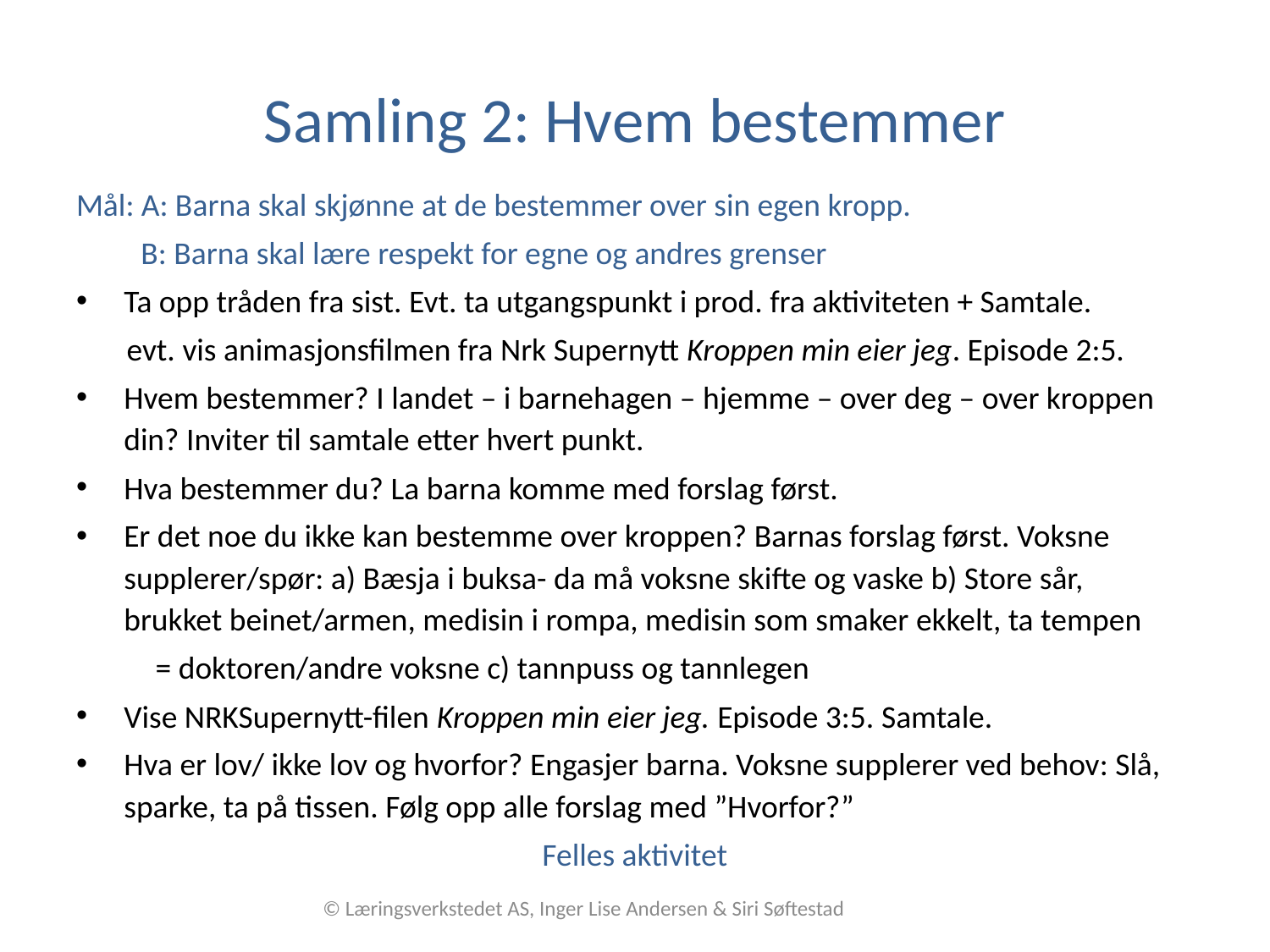

# Samling 2: Hvem bestemmer
Mål: A: Barna skal skjønne at de bestemmer over sin egen kropp.
         B: Barna skal lære respekt for egne og andres grenser
Ta opp tråden fra sist. Evt. ta utgangspunkt i prod. fra aktiviteten + Samtale.
       evt. vis animasjonsfilmen fra Nrk Supernytt Kroppen min eier jeg. Episode 2:5.
Hvem bestemmer? I landet – i barnehagen – hjemme – over deg – over kroppen din? Inviter til samtale etter hvert punkt.
Hva bestemmer du? La barna komme med forslag først.
Er det noe du ikke kan bestemme over kroppen? Barnas forslag først. Voksne supplerer/spør: a) Bæsja i buksa- da må voksne skifte og vaske b) Store sår,  brukket beinet/armen, medisin i rompa, medisin som smaker ekkelt, ta tempen
           = doktoren/andre voksne c) tannpuss og tannlegen
Vise NRKSupernytt-filen Kroppen min eier jeg. Episode 3:5. Samtale.
Hva er lov/ ikke lov og hvorfor? Engasjer barna. Voksne supplerer ved behov: Slå, sparke, ta på tissen. Følg opp alle forslag med ”Hvorfor?”
Felles aktivitet
© Læringsverkstedet AS, Inger Lise Andersen & Siri Søftestad